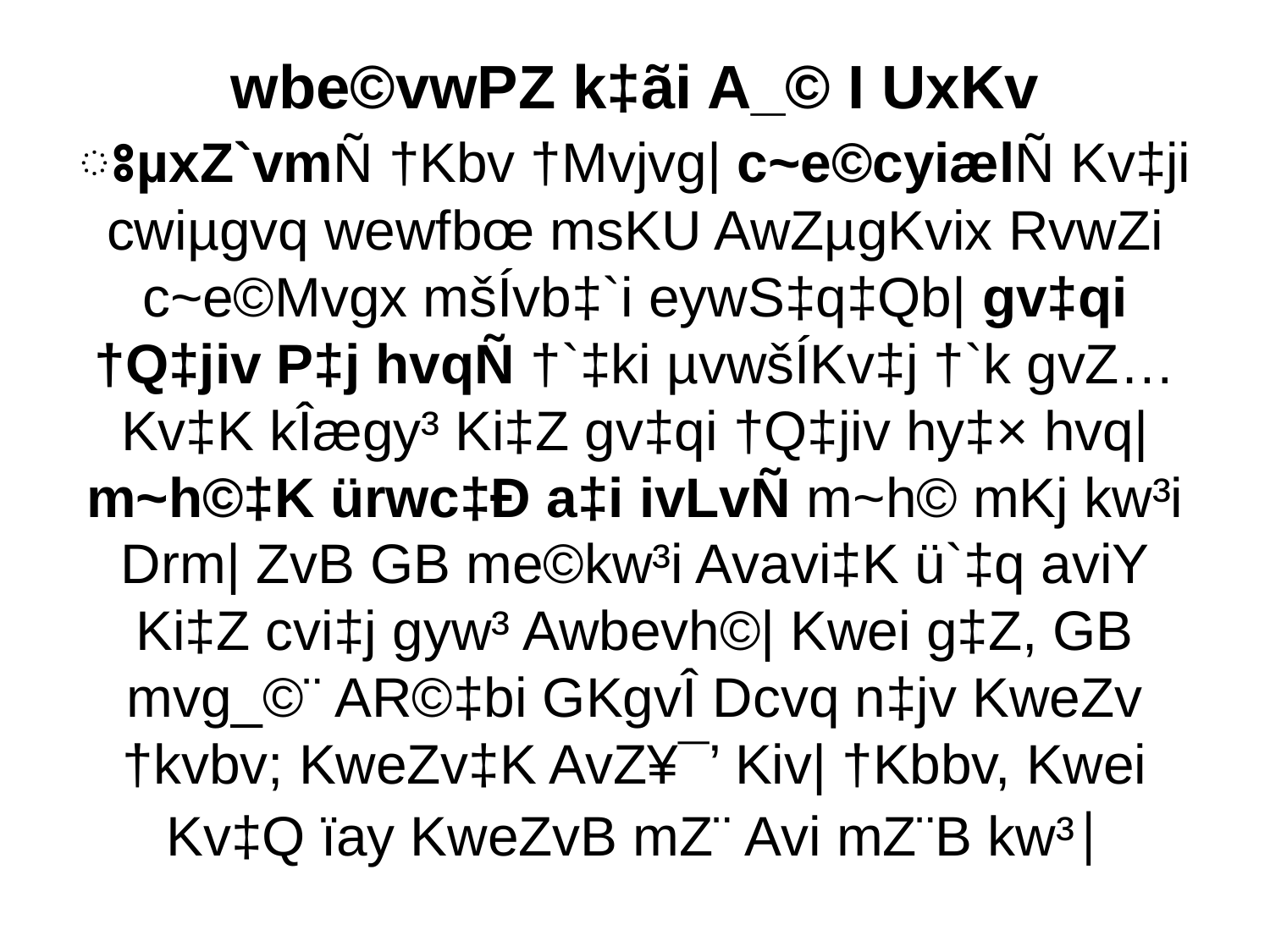

# wbe©vwPZ k‡ãi A_© I UxKv ঃµxZ`vmÑ †Kbv †Mvjvg| c~e©cyiælÑ Kv‡ji cwiµgvq wewfbœ msKU AwZµgKvix RvwZi c~e©Mvgx mšÍvb‡`i eywS‡q‡Qb| gv‡qi †Q‡jiv P‡j hvqÑ †`‡ki µvwšÍKv‡j †`k gvZ…Kv‡K kÎægy³ Ki‡Z gv‡qi †Q‡jiv hy‡× hvq| m~h©‡K ürwc‡Ð a‡i ivLvÑ m~h© mKj kw³i Drm| ZvB GB me©kw³i Avavi‡K ü`‡q aviY Ki‡Z cvi‡j gyw³ Awbevh©| Kwei g‡Z, GB mvg_©¨ AR©‡bi GKgvÎ Dcvq n‡jv KweZv †kvbv; KweZv‡K AvZ¥¯’ Kiv| †Kbbv, Kwei Kv‡Q ïay KweZvB mZ¨ Avi mZ¨B kw³|